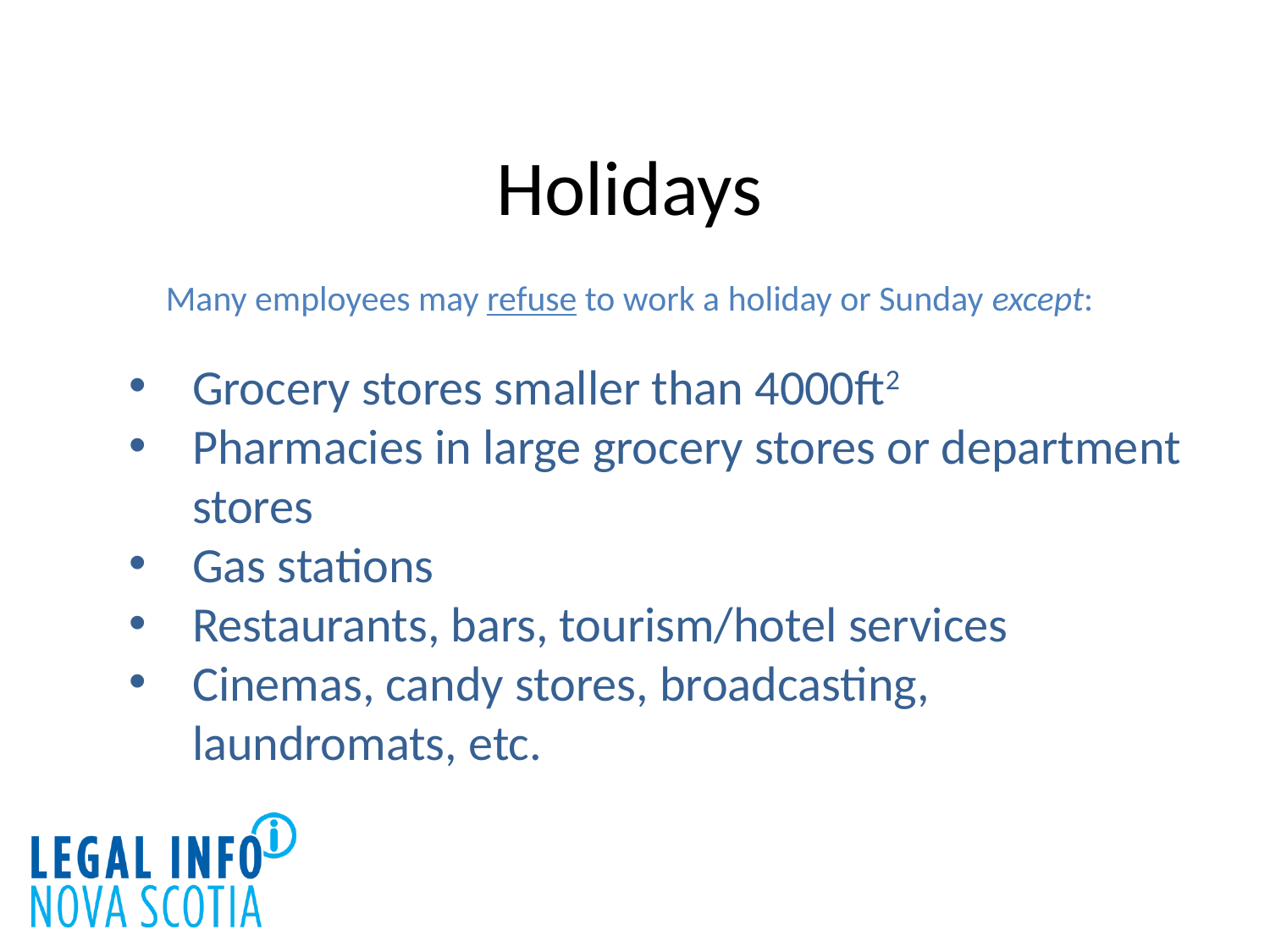

# Holidays
Many employees may refuse to work a holiday or Sunday except:
Grocery stores smaller than 4000ft2
Pharmacies in large grocery stores or department stores
Gas stations
Restaurants, bars, tourism/hotel services
Cinemas, candy stores, broadcasting, laundromats, etc.